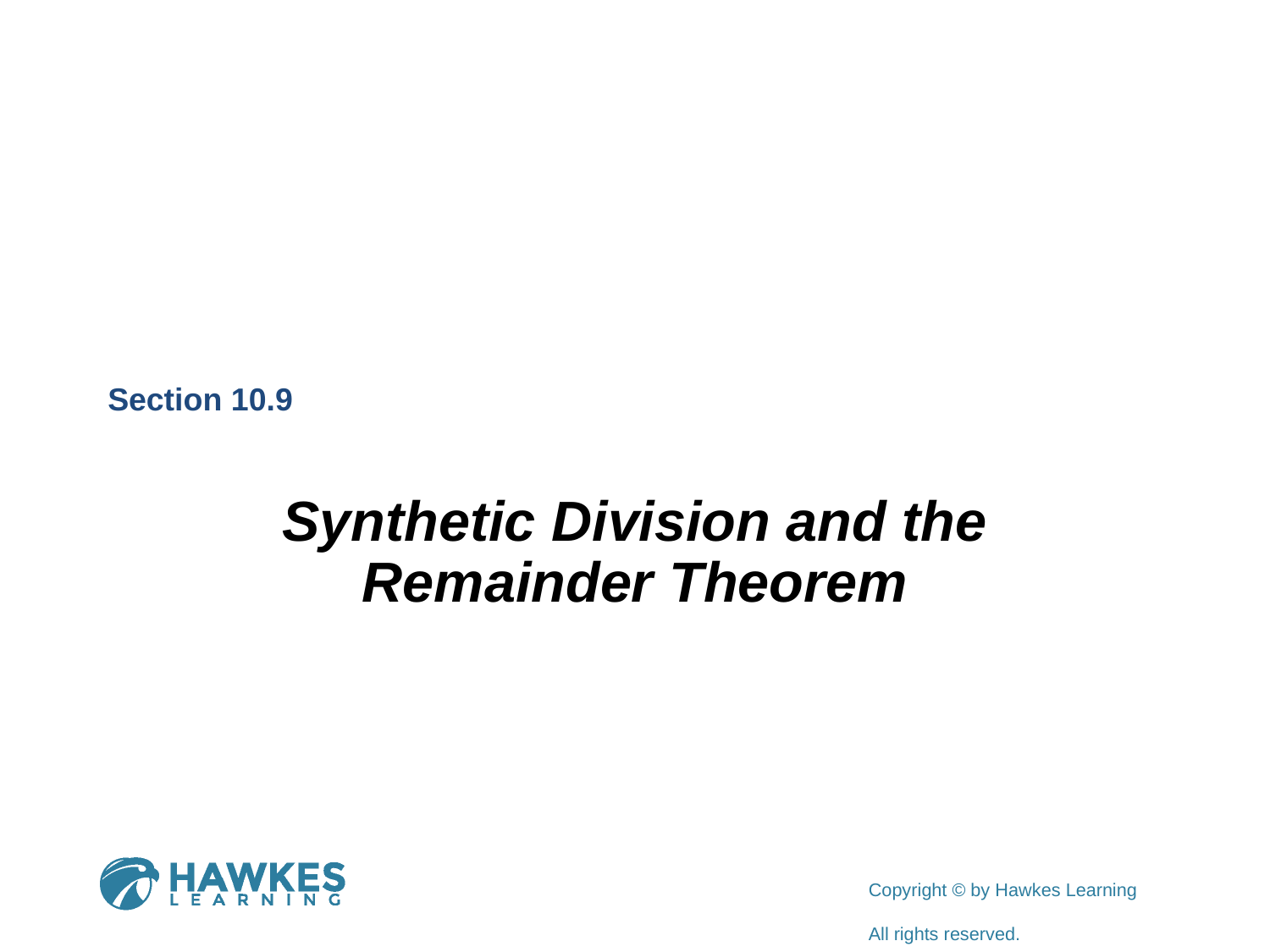

Section 10.9
Synthetic Division and the Remainder Theorem